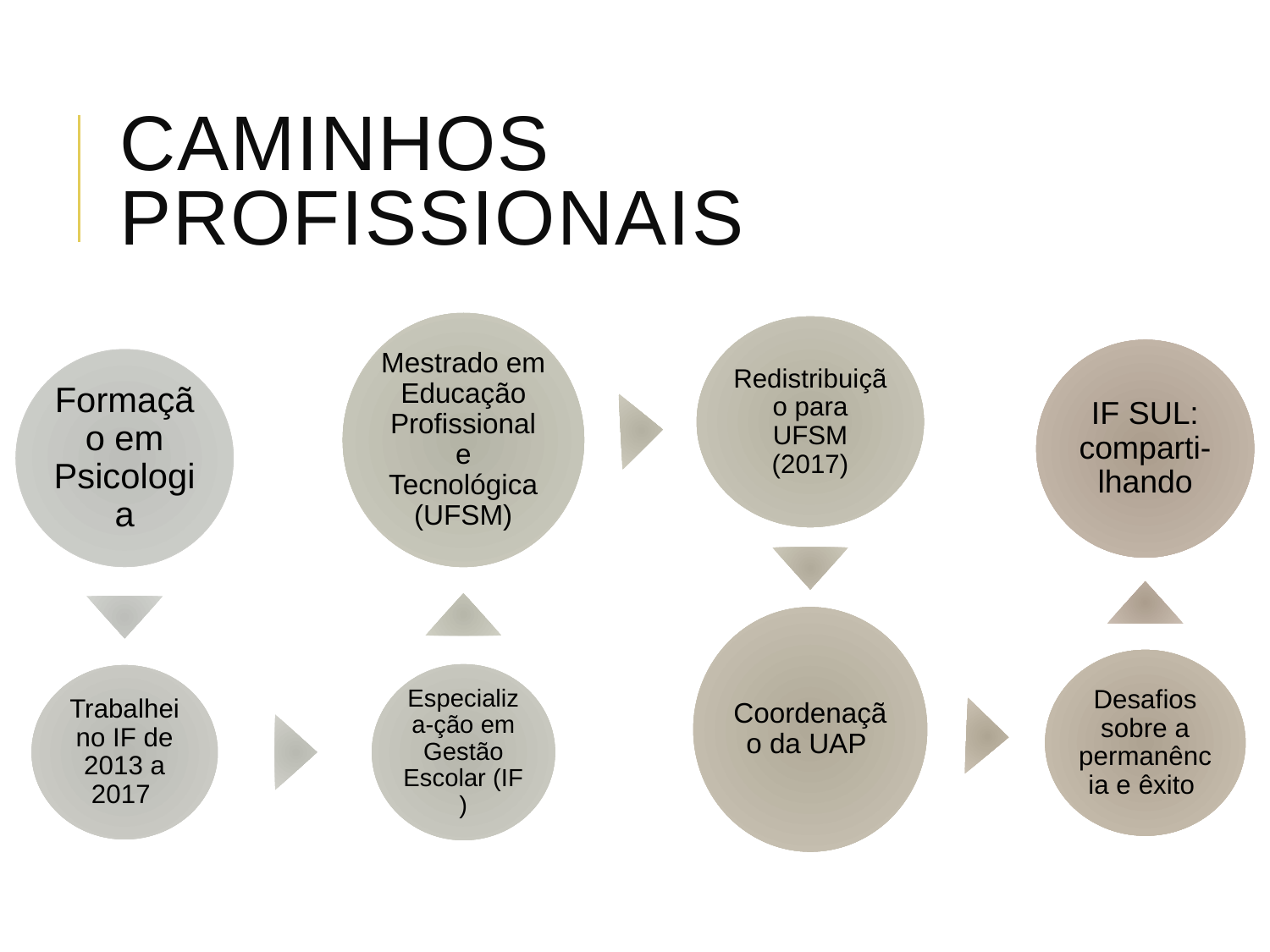

# Caminhos profissionais
Formação em Psicologia
Trabalhei no IF de 2013 a 2017
Especializa-ção em Gestão Escolar (IF )
Mestrado em Educação Profissional e Tecnológica (UFSM)
Redistribuição para UFSM (2017)
Coordenação da UAP
Desafios sobre a permanência e êxito
IF SUL: comparti-lhando